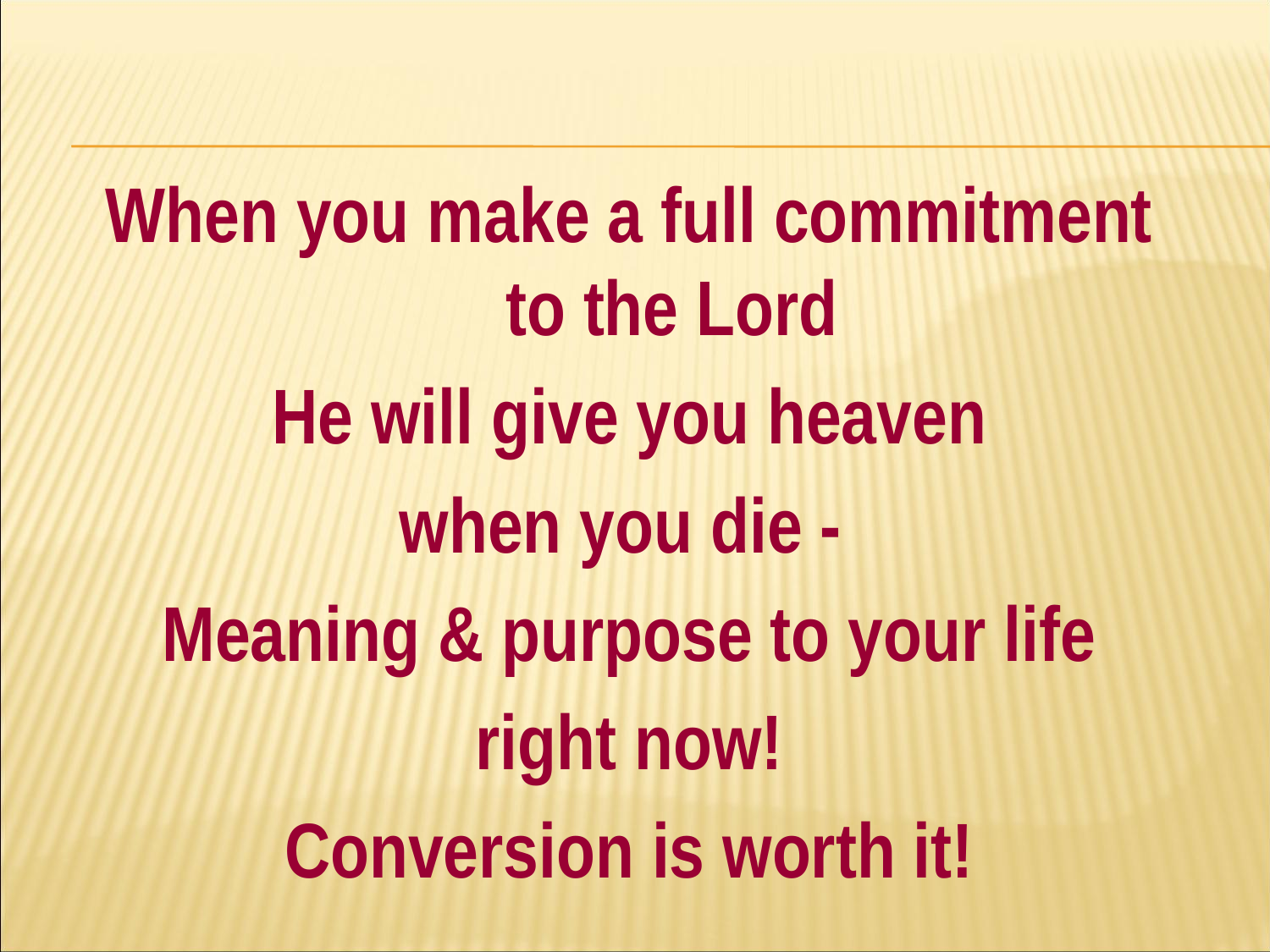

#
When you make a full commitment to the Lord
He will give you heaven
when you die -
Meaning & purpose to your life
right now!
Conversion is worth it!